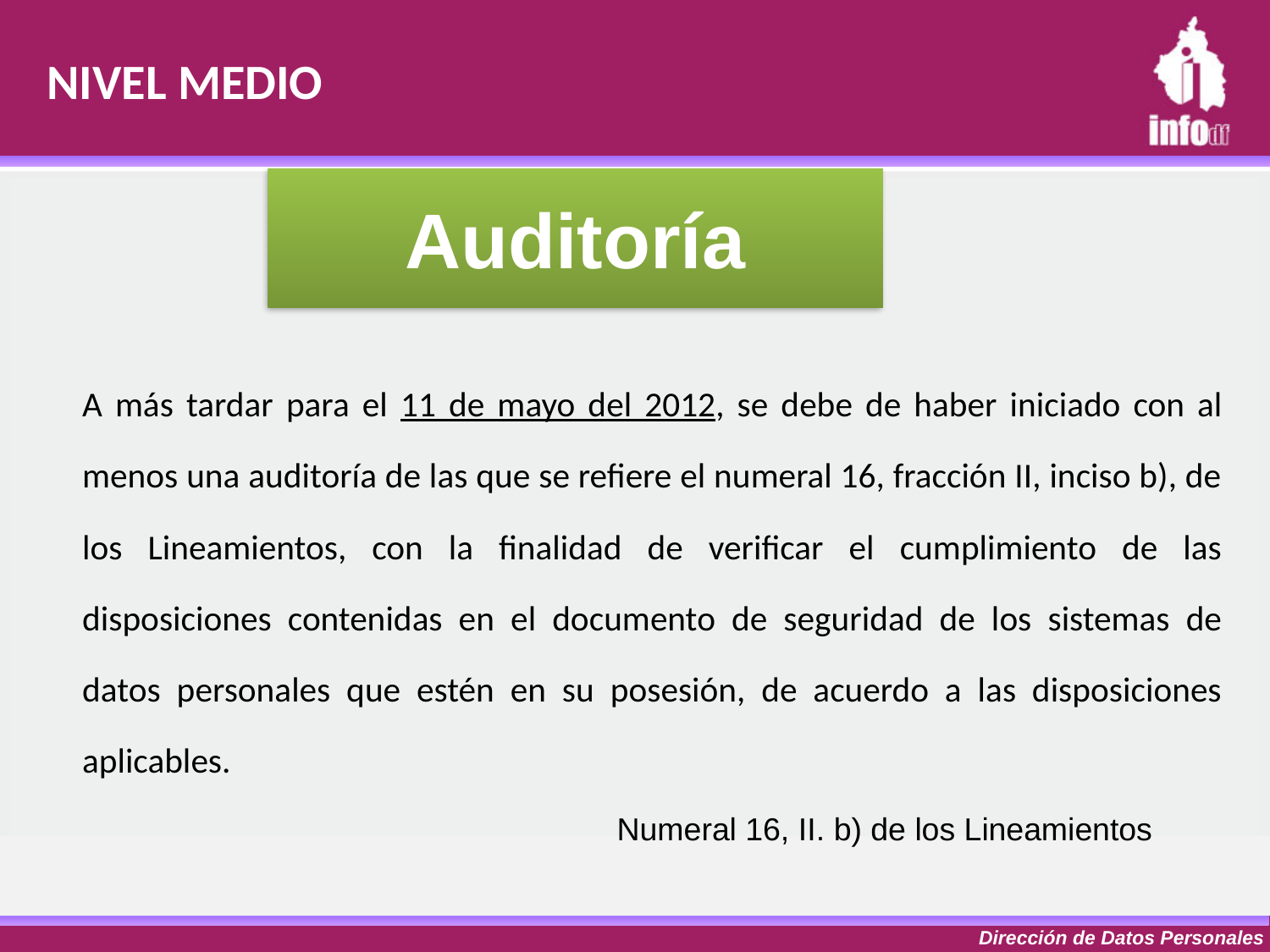

NIVEL MEDIO

# Auditoría
A más tardar para el 11 de mayo del 2012, se debe de haber iniciado con al menos una auditoría de las que se refiere el numeral 16, fracción II, inciso b), de los Lineamientos, con la finalidad de verificar el cumplimiento de las disposiciones contenidas en el documento de seguridad de los sistemas de datos personales que estén en su posesión, de acuerdo a las disposiciones aplicables.
Numeral 16, II. b) de los Lineamientos